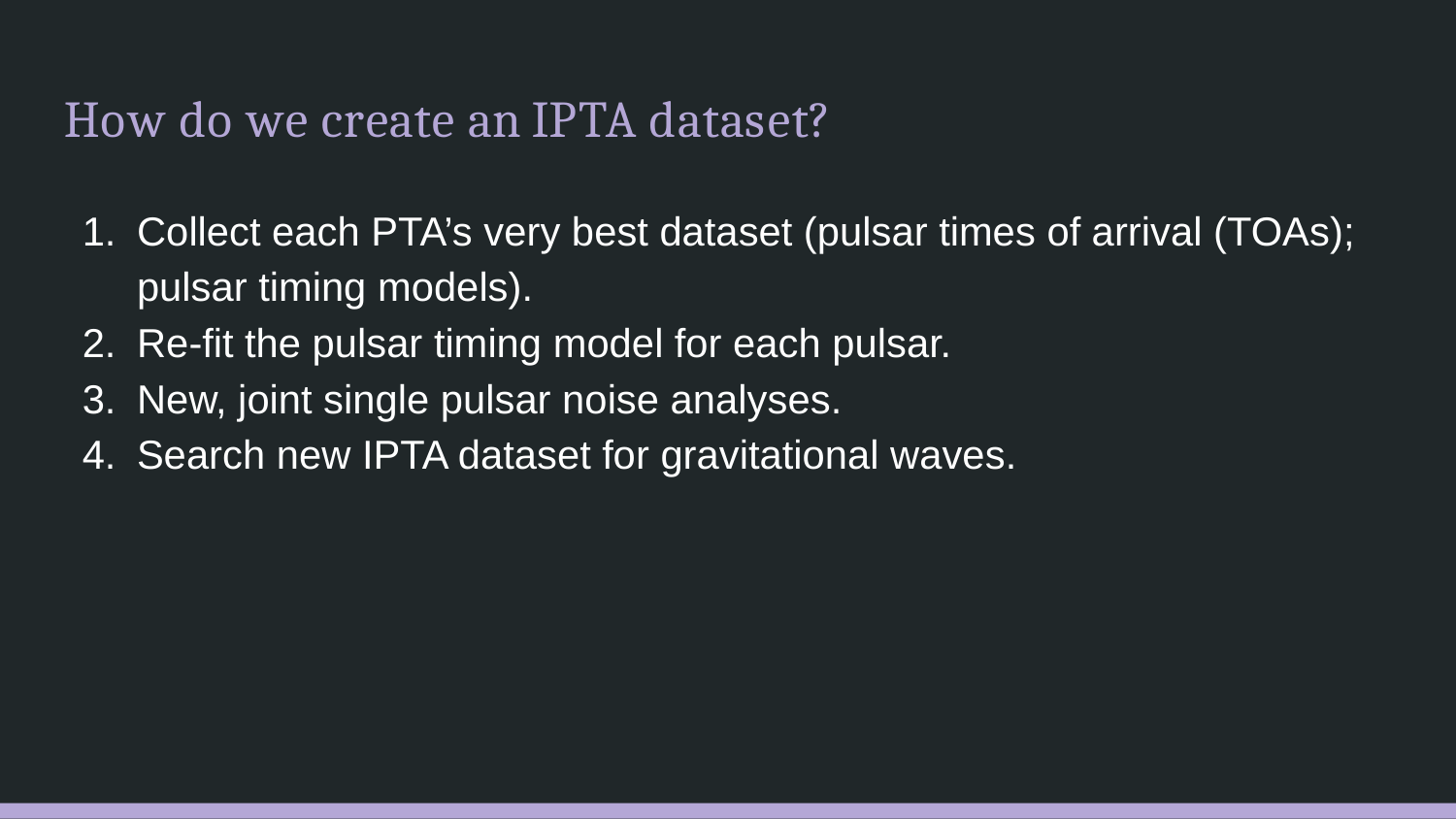

# How do we create an IPTA dataset?
Collect each PTA’s very best dataset (pulsar times of arrival (TOAs); pulsar timing models).
Re-fit the pulsar timing model for each pulsar.
New, joint single pulsar noise analyses.
Search new IPTA dataset for gravitational waves.